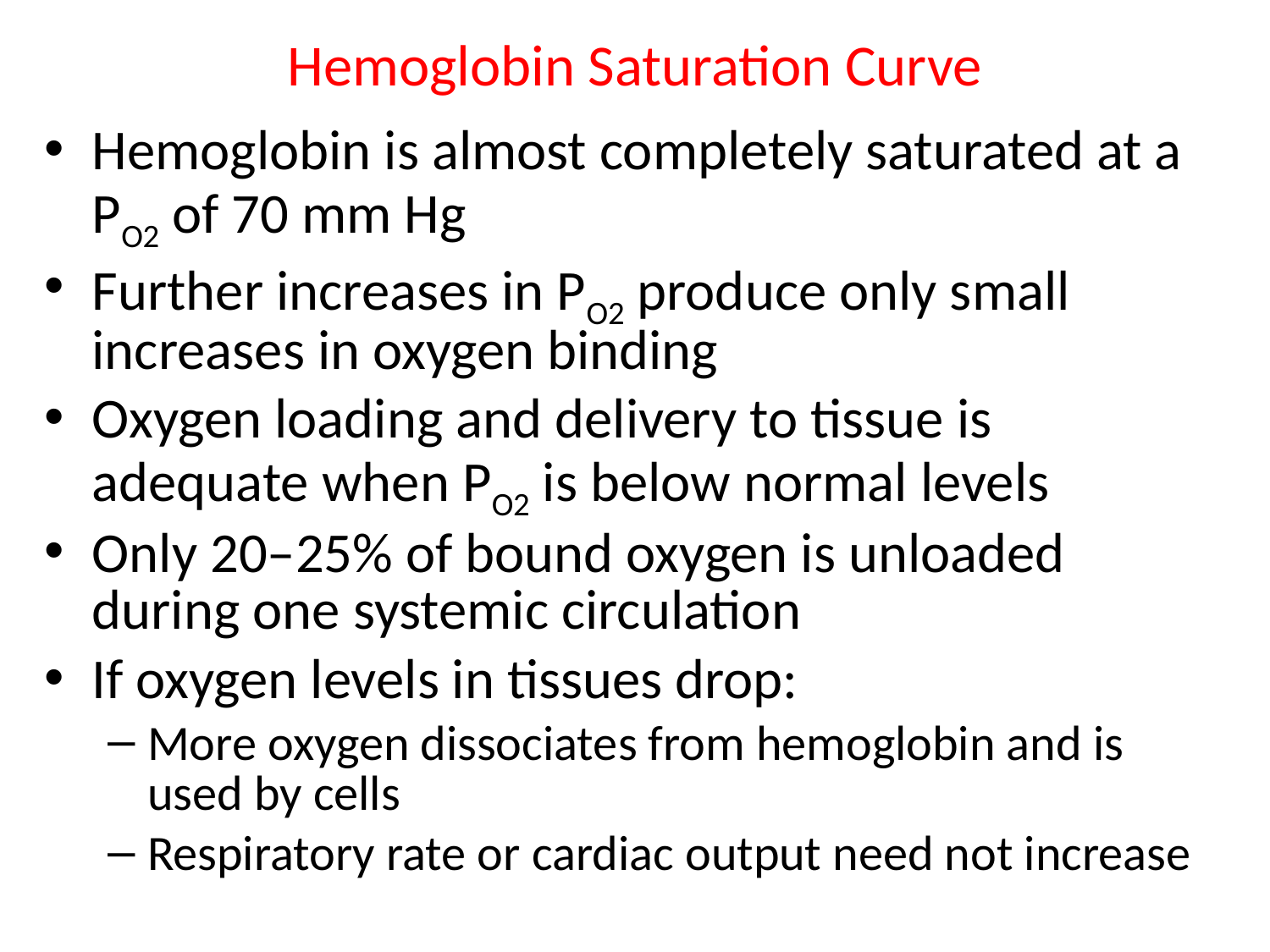

# Hemoglobin Saturation Curve
Hemoglobin is almost completely saturated at a PO2 of 70 mm Hg
Further increases in PO2 produce only small increases in oxygen binding
Oxygen loading and delivery to tissue is adequate when PO2 is below normal levels
Only 20–25% of bound oxygen is unloaded during one systemic circulation
If oxygen levels in tissues drop:
More oxygen dissociates from hemoglobin and is used by cells
Respiratory rate or cardiac output need not increase